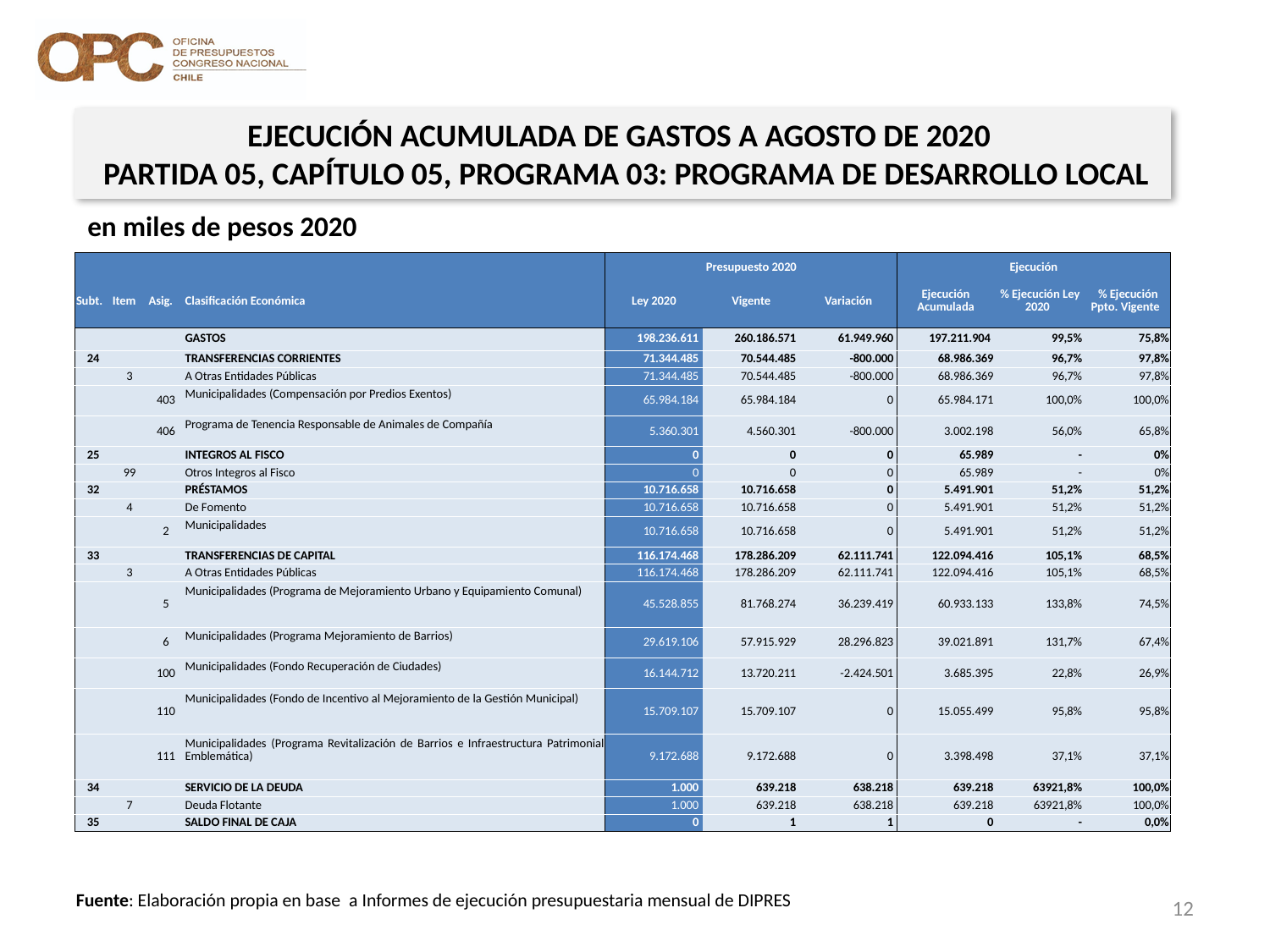

EJECUCIÓN ACUMULADA DE GASTOS A AGOSTO DE 2020
 PARTIDA 05, CAPÍTULO 05, PROGRAMA 03: PROGRAMA DE DESARROLLO LOCAL
en miles de pesos 2020
|  |  |  |  | Presupuesto 2020 |  |  | Ejecución |  |  |
| --- | --- | --- | --- | --- | --- | --- | --- | --- | --- |
| Subt. | Item | Asig. | Clasificación Económica | Ley 2020 | Vigente | Variación | Ejecución Acumulada | % Ejecución Ley 2020 | % Ejecución Ppto. Vigente |
|  |  |  | GASTOS | 198.236.611 | 260.186.571 | 61.949.960 | 197.211.904 | 99,5% | 75,8% |
| 24 |  |  | TRANSFERENCIAS CORRIENTES | 71.344.485 | 70.544.485 | -800.000 | 68.986.369 | 96,7% | 97,8% |
|  | 3 |  | A Otras Entidades Públicas | 71.344.485 | 70.544.485 | -800.000 | 68.986.369 | 96,7% | 97,8% |
|  |  | 403 | Municipalidades (Compensación por Predios Exentos) | 65.984.184 | 65.984.184 | 0 | 65.984.171 | 100,0% | 100,0% |
|  |  | 406 | Programa de Tenencia Responsable de Animales de Compañía | 5.360.301 | 4.560.301 | -800.000 | 3.002.198 | 56,0% | 65,8% |
| 25 |  |  | INTEGROS AL FISCO | 0 | 0 | 0 | 65.989 | - | 0% |
|  | 99 |  | Otros Integros al Fisco | 0 | 0 | 0 | 65.989 | - | 0% |
| 32 |  |  | PRÉSTAMOS | 10.716.658 | 10.716.658 | 0 | 5.491.901 | 51,2% | 51,2% |
|  | 4 |  | De Fomento | 10.716.658 | 10.716.658 | 0 | 5.491.901 | 51,2% | 51,2% |
|  |  | 2 | Municipalidades | 10.716.658 | 10.716.658 | 0 | 5.491.901 | 51,2% | 51,2% |
| 33 |  |  | TRANSFERENCIAS DE CAPITAL | 116.174.468 | 178.286.209 | 62.111.741 | 122.094.416 | 105,1% | 68,5% |
|  | 3 |  | A Otras Entidades Públicas | 116.174.468 | 178.286.209 | 62.111.741 | 122.094.416 | 105,1% | 68,5% |
|  |  | 5 | Municipalidades (Programa de Mejoramiento Urbano y Equipamiento Comunal) | 45.528.855 | 81.768.274 | 36.239.419 | 60.933.133 | 133,8% | 74,5% |
|  |  | 6 | Municipalidades (Programa Mejoramiento de Barrios) | 29.619.106 | 57.915.929 | 28.296.823 | 39.021.891 | 131,7% | 67,4% |
|  |  | 100 | Municipalidades (Fondo Recuperación de Ciudades) | 16.144.712 | 13.720.211 | -2.424.501 | 3.685.395 | 22,8% | 26,9% |
|  |  | 110 | Municipalidades (Fondo de Incentivo al Mejoramiento de la Gestión Municipal) | 15.709.107 | 15.709.107 | 0 | 15.055.499 | 95,8% | 95,8% |
|  |  | 111 | Municipalidades (Programa Revitalización de Barrios e Infraestructura Patrimonial Emblemática) | 9.172.688 | 9.172.688 | 0 | 3.398.498 | 37,1% | 37,1% |
| 34 |  |  | SERVICIO DE LA DEUDA | 1.000 | 639.218 | 638.218 | 639.218 | 63921,8% | 100,0% |
|  | 7 |  | Deuda Flotante | 1.000 | 639.218 | 638.218 | 639.218 | 63921,8% | 100,0% |
| 35 |  |  | SALDO FINAL DE CAJA | 0 | 1 | 1 | 0 | - | 0,0% |
Nota: Para el cálculo del presupuesto vigente, así como para determinar la ejecución acumulada, no se incluyó: el subtítulo 25.99 “Otros Íntegros al Fisco” por cuanto corresponden a movimientos contables derivados de una instrucción administrativa aplicada por Dipres a partir del mes de abril.
12